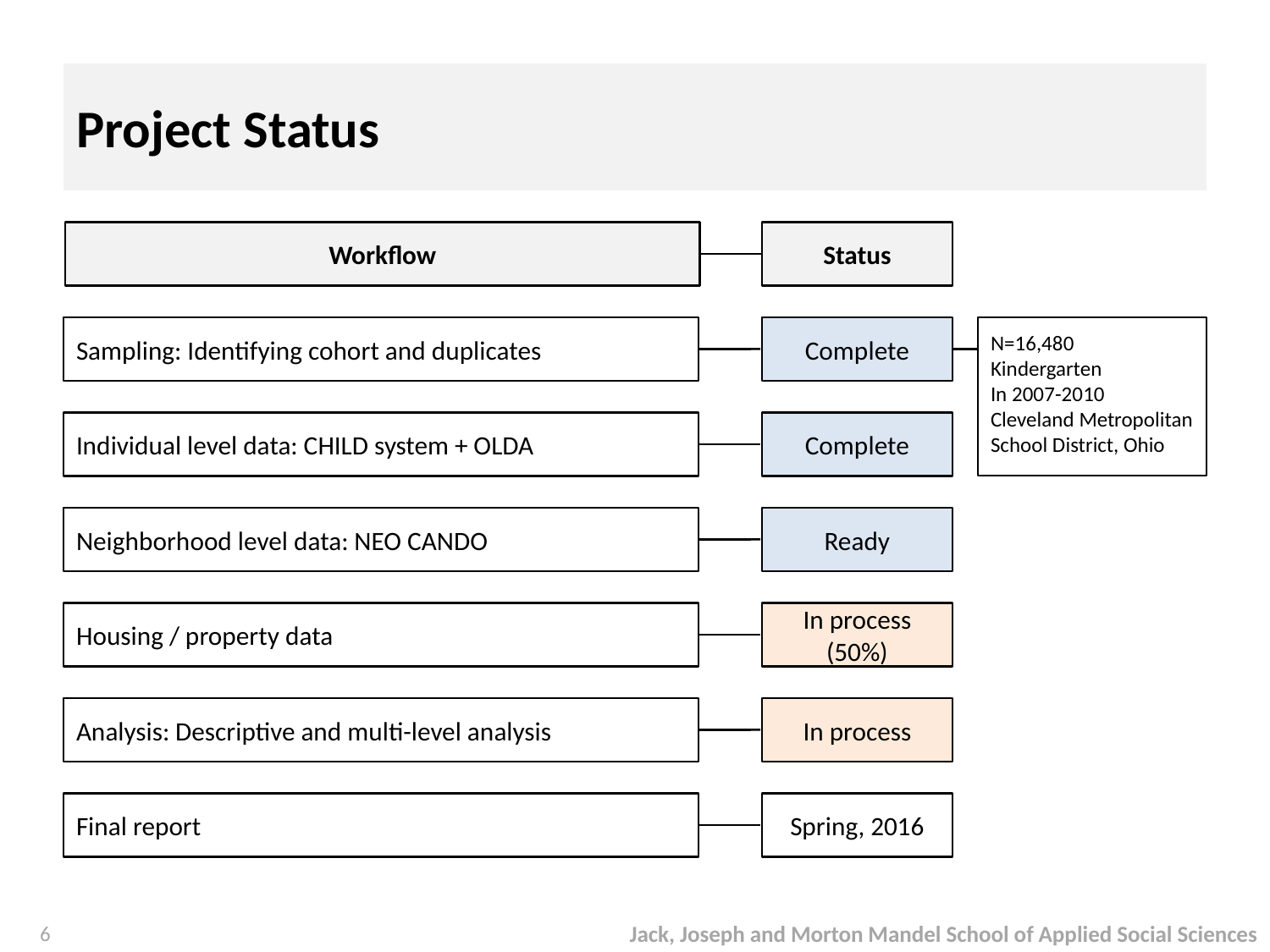

# Project Status
Status
Workflow
Sampling: Identifying cohort and duplicates
Complete
N=16,480
Kindergarten
In 2007-2010
Cleveland Metropolitan School District, Ohio
Individual level data: CHILD system + OLDA
Complete
Neighborhood level data: NEO CANDO
Ready
In process (50%)
Housing / property data
Analysis: Descriptive and multi-level analysis
In process
Spring, 2016
Final report